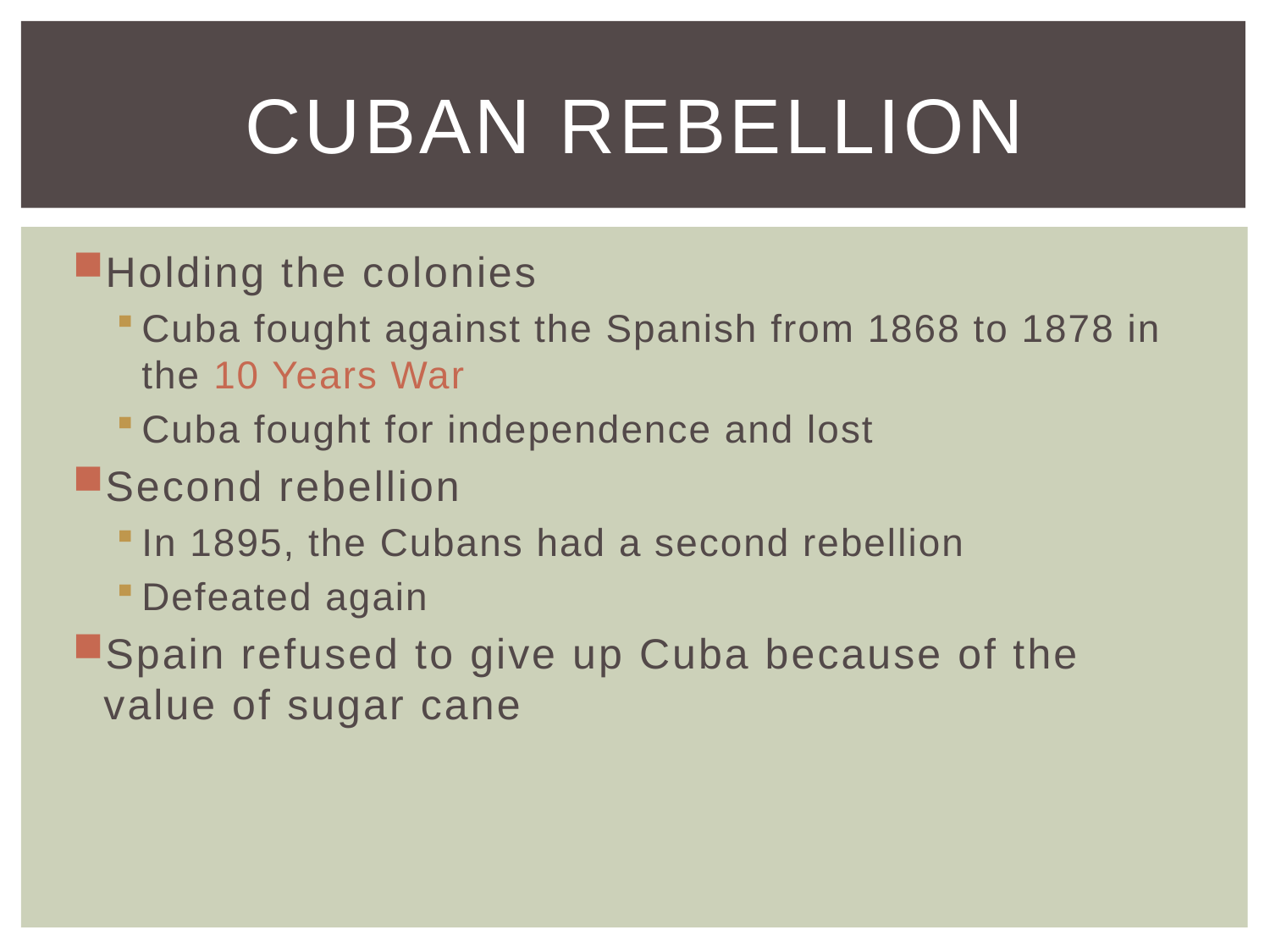

# Cuban Rebellion
Holding the colonies
Cuba fought against the Spanish from 1868 to 1878 in the 10 Years War
Cuba fought for independence and lost
Second rebellion
In 1895, the Cubans had a second rebellion
Defeated again
Spain refused to give up Cuba because of the value of sugar cane